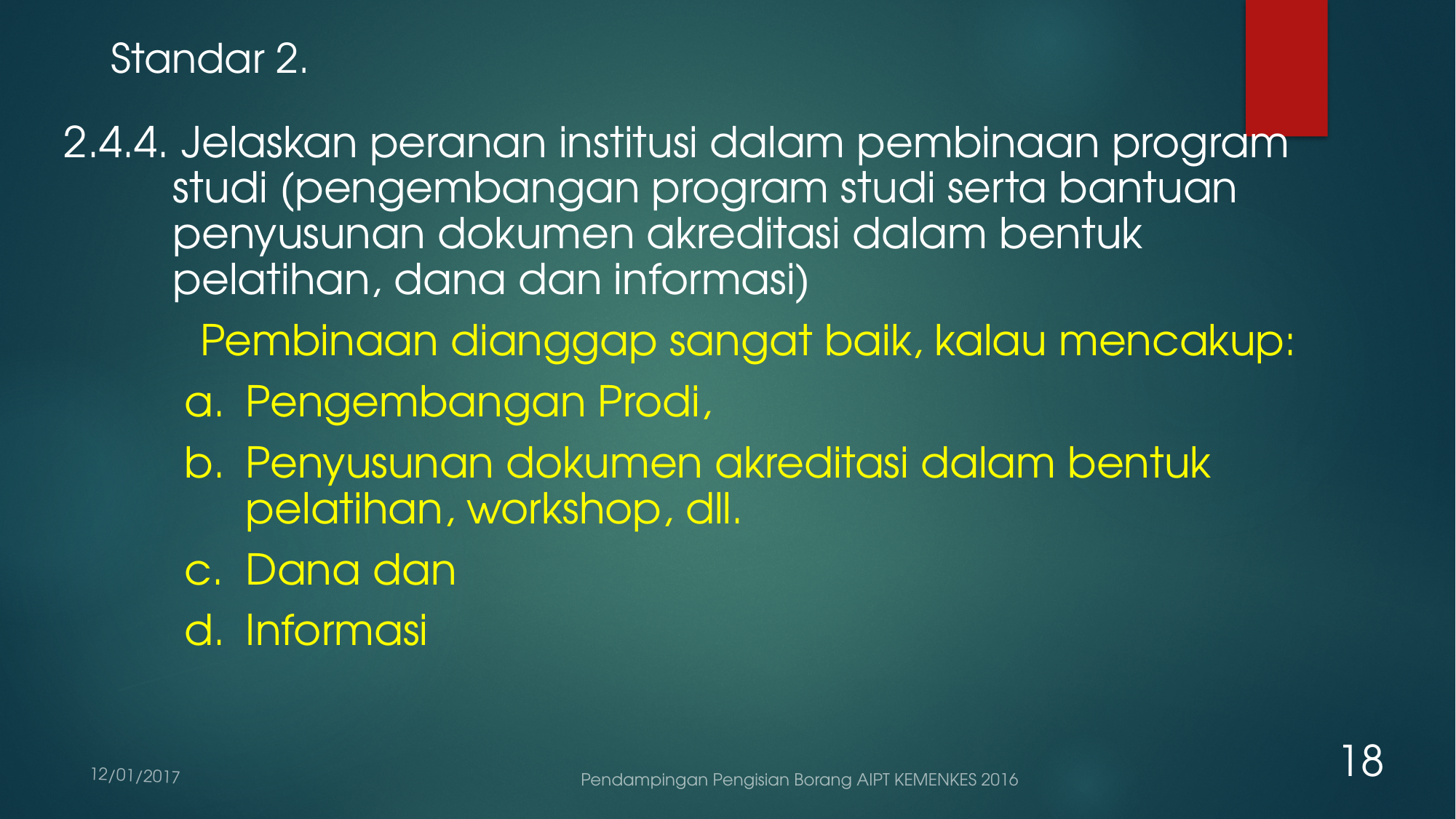

Standar 2.
2.4.4. Jelaskan peranan institusi dalam pembinaan program studi (pengembangan program studi serta bantuan penyusunan dokumen akreditasi dalam bentuk pelatihan, dana dan informasi)
		Pembinaan dianggap sangat baik, kalau mencakup:
Pengembangan Prodi,
Penyusunan dokumen akreditasi dalam bentuk pelatihan, workshop, dll.
Dana dan
Informasi
18
Pendampingan Pengisian Borang AIPT KEMENKES 2016
12/01/2017